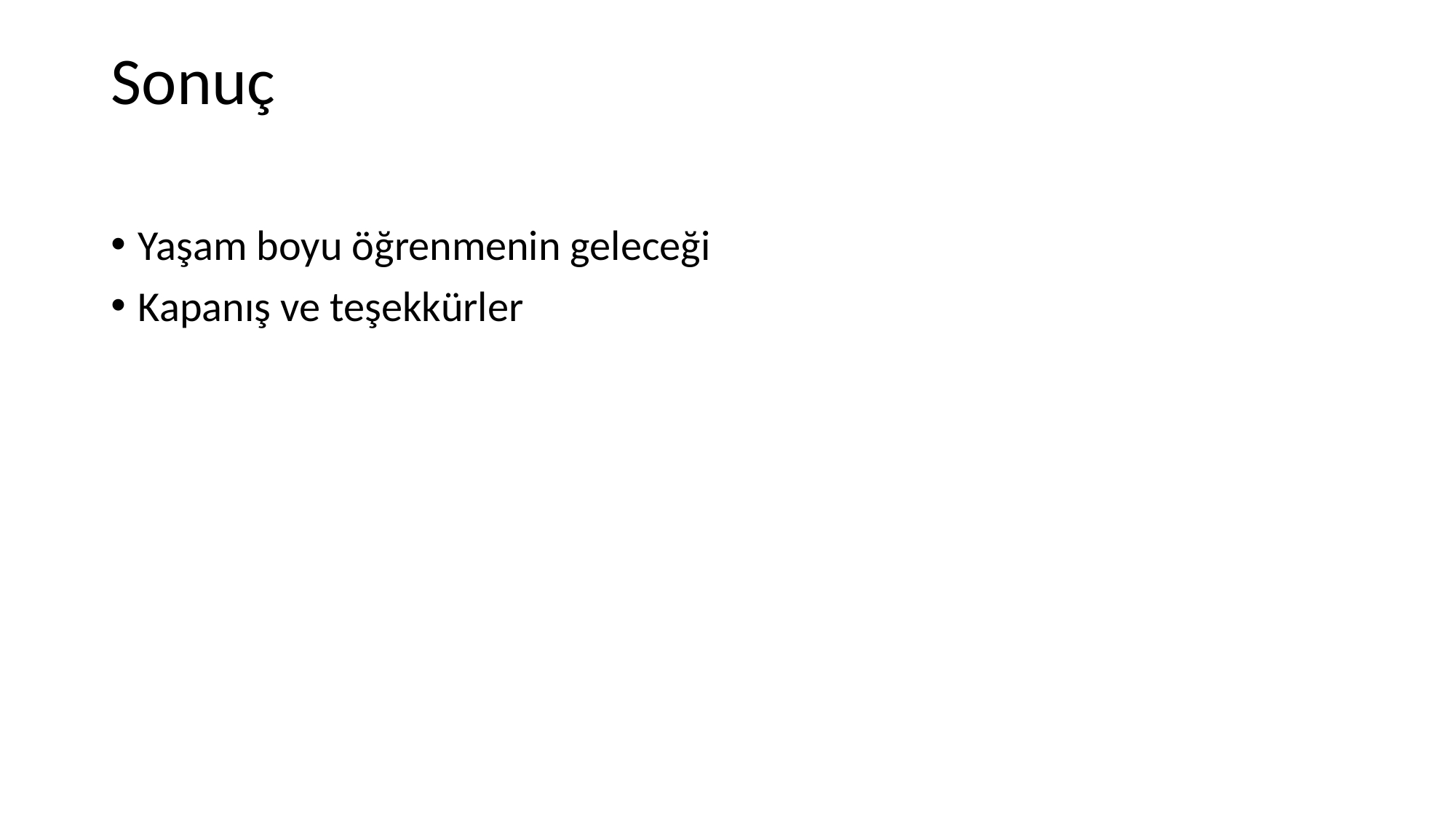

# Sonuç
Yaşam boyu öğrenmenin geleceği
Kapanış ve teşekkürler